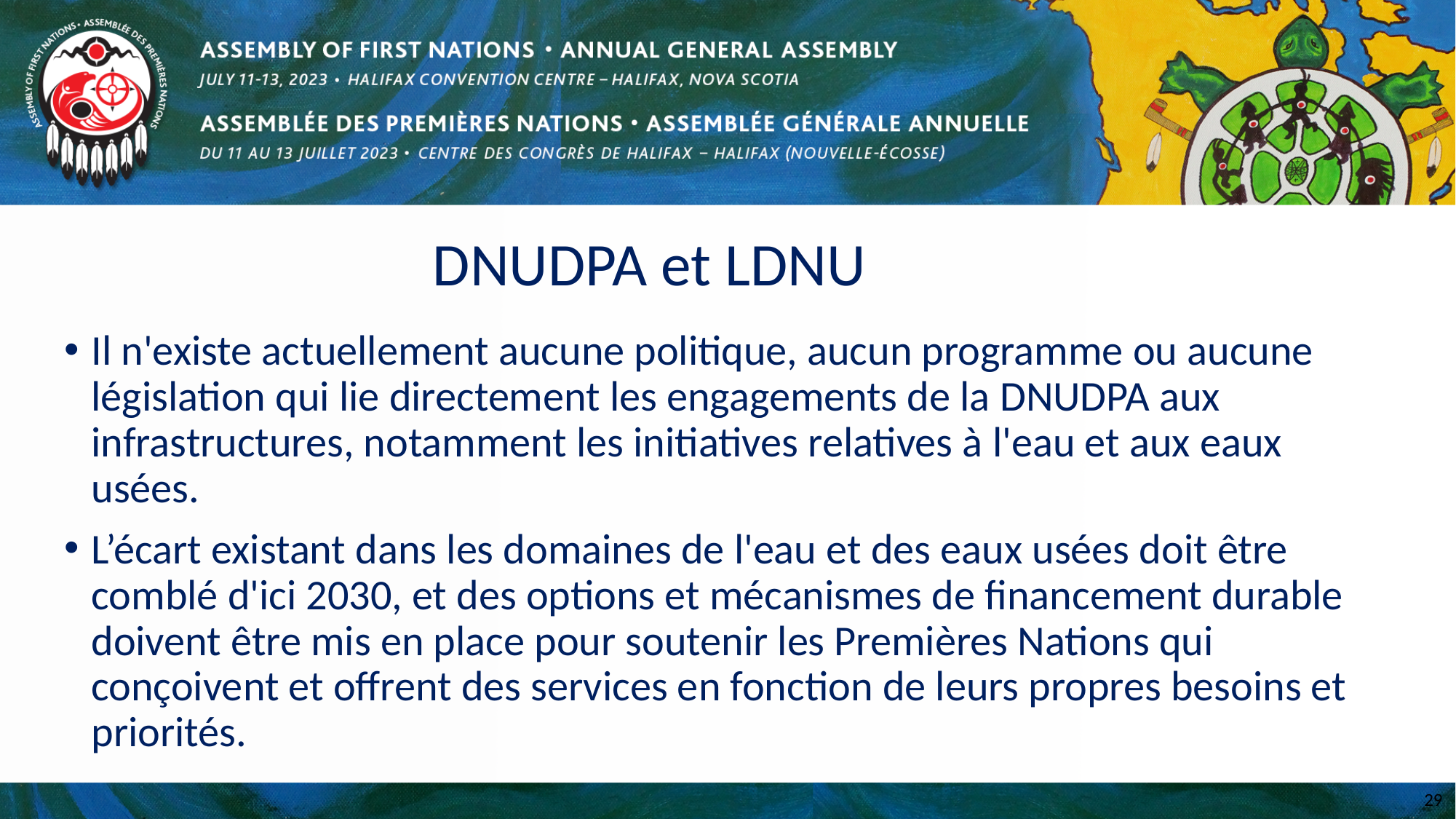

# DNUDPA et LDNU
Il n'existe actuellement aucune politique, aucun programme ou aucune législation qui lie directement les engagements de la DNUDPA aux infrastructures, notamment les initiatives relatives à l'eau et aux eaux usées.
L’écart existant dans les domaines de l'eau et des eaux usées doit être comblé d'ici 2030, et des options et mécanismes de financement durable doivent être mis en place pour soutenir les Premières Nations qui conçoivent et offrent des services en fonction de leurs propres besoins et priorités.
29